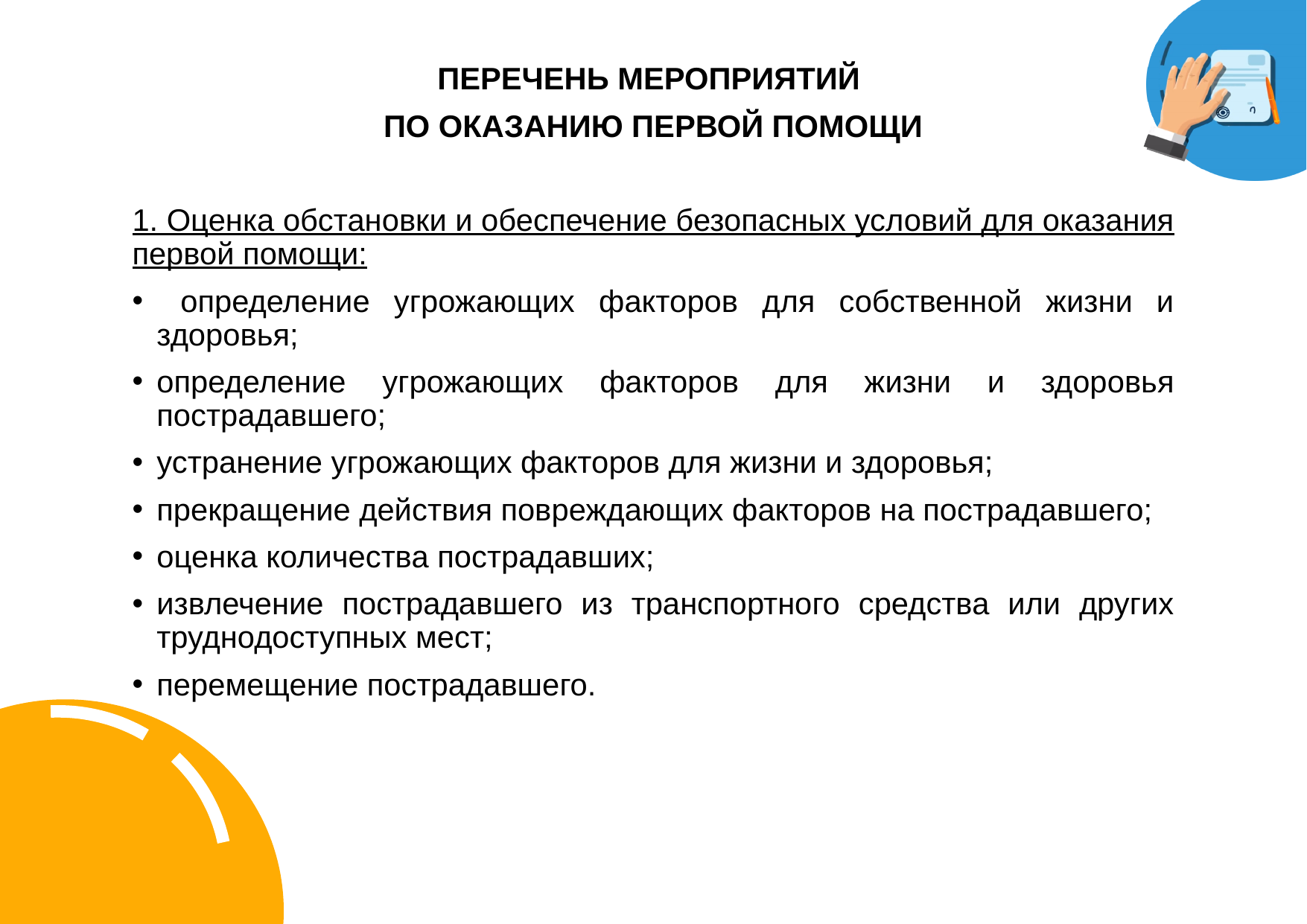

ПЕРЕЧЕНЬ МЕРОПРИЯТИЙ
ПО ОКАЗАНИЮ ПЕРВОЙ ПОМОЩИ

1. Оценка обстановки и обеспечение безопасных условий для оказания первой помощи:
 определение угрожающих факторов для собственной жизни и здоровья;
определение угрожающих факторов для жизни и здоровья пострадавшего;
устранение угрожающих факторов для жизни и здоровья;
прекращение действия повреждающих факторов на пострадавшего;
оценка количества пострадавших;
извлечение пострадавшего из транспортного средства или других труднодоступных мест;
перемещение пострадавшего.